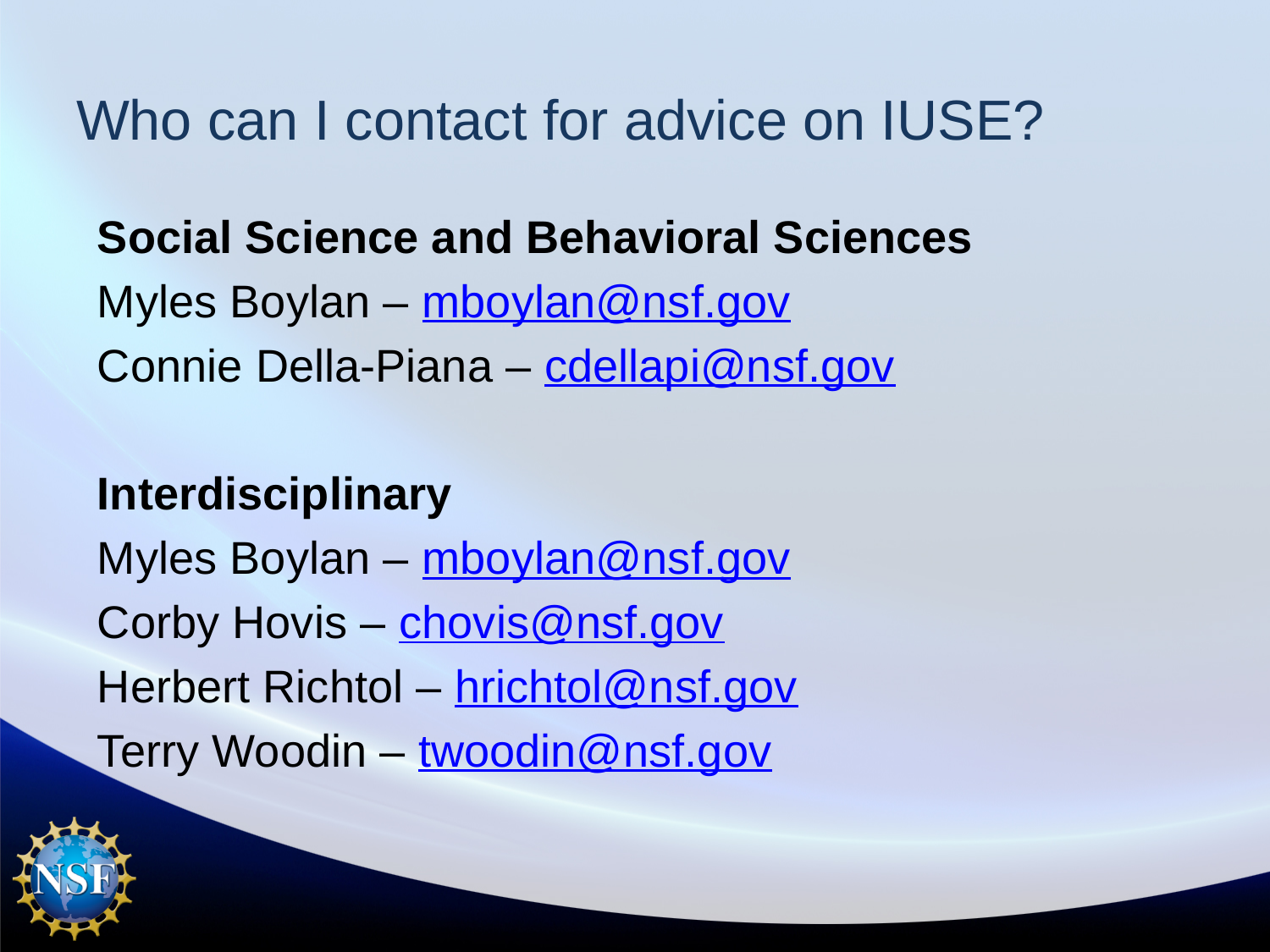

# Who can I contact for advice on IUSE?
Social Science and Behavioral Sciences
Myles Boylan – mboylan@nsf.gov
Connie Della-Piana – cdellapi@nsf.gov

Interdisciplinary
Myles Boylan – mboylan@nsf.gov
Corby Hovis – chovis@nsf.gov
Herbert Richtol – hrichtol@nsf.gov
Terry Woodin – twoodin@nsf.gov